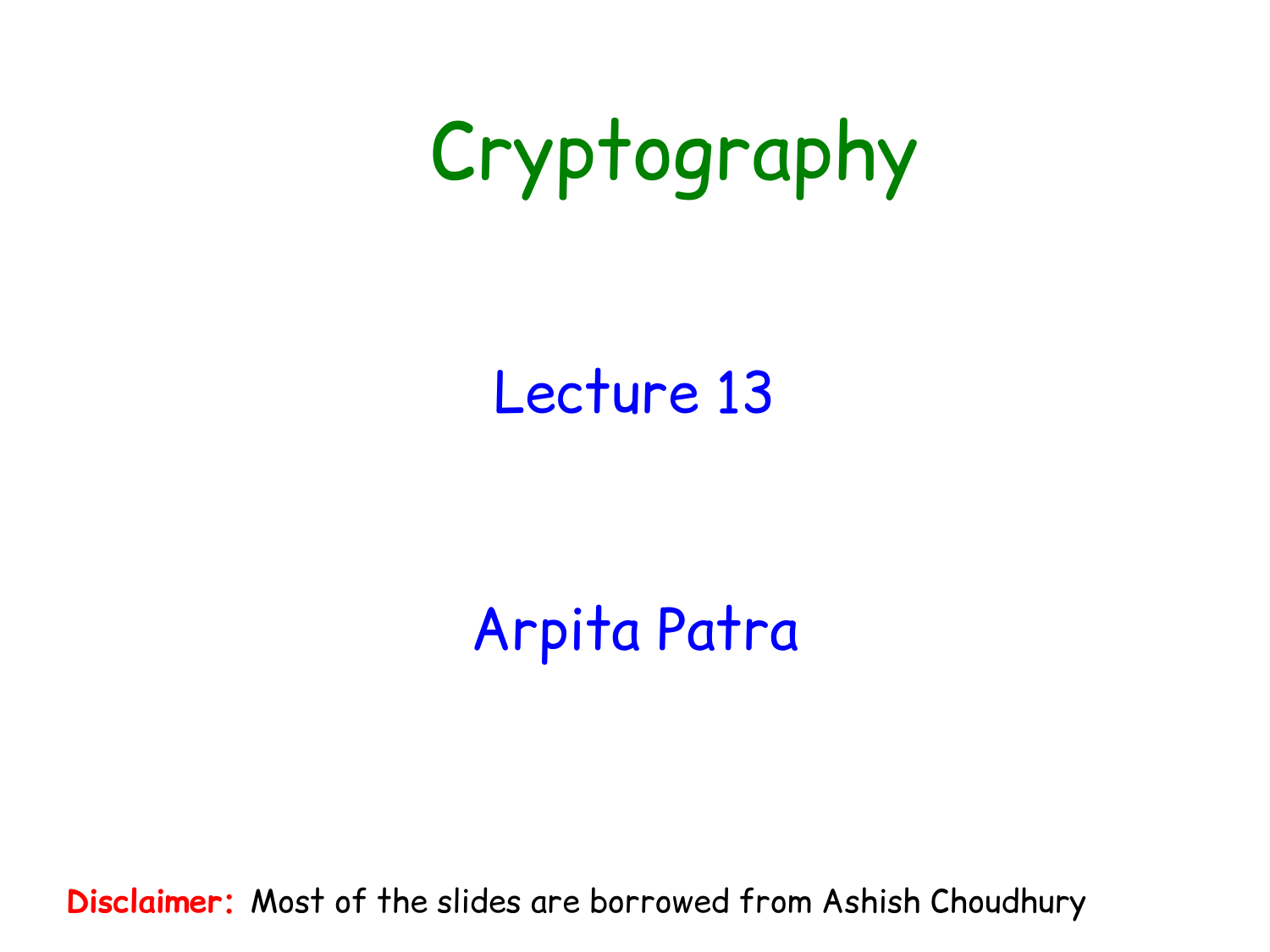

# Cryptography
Lecture 13

Arpita Patra
Disclaimer: Most of the slides are borrowed from Ashish Choudhury